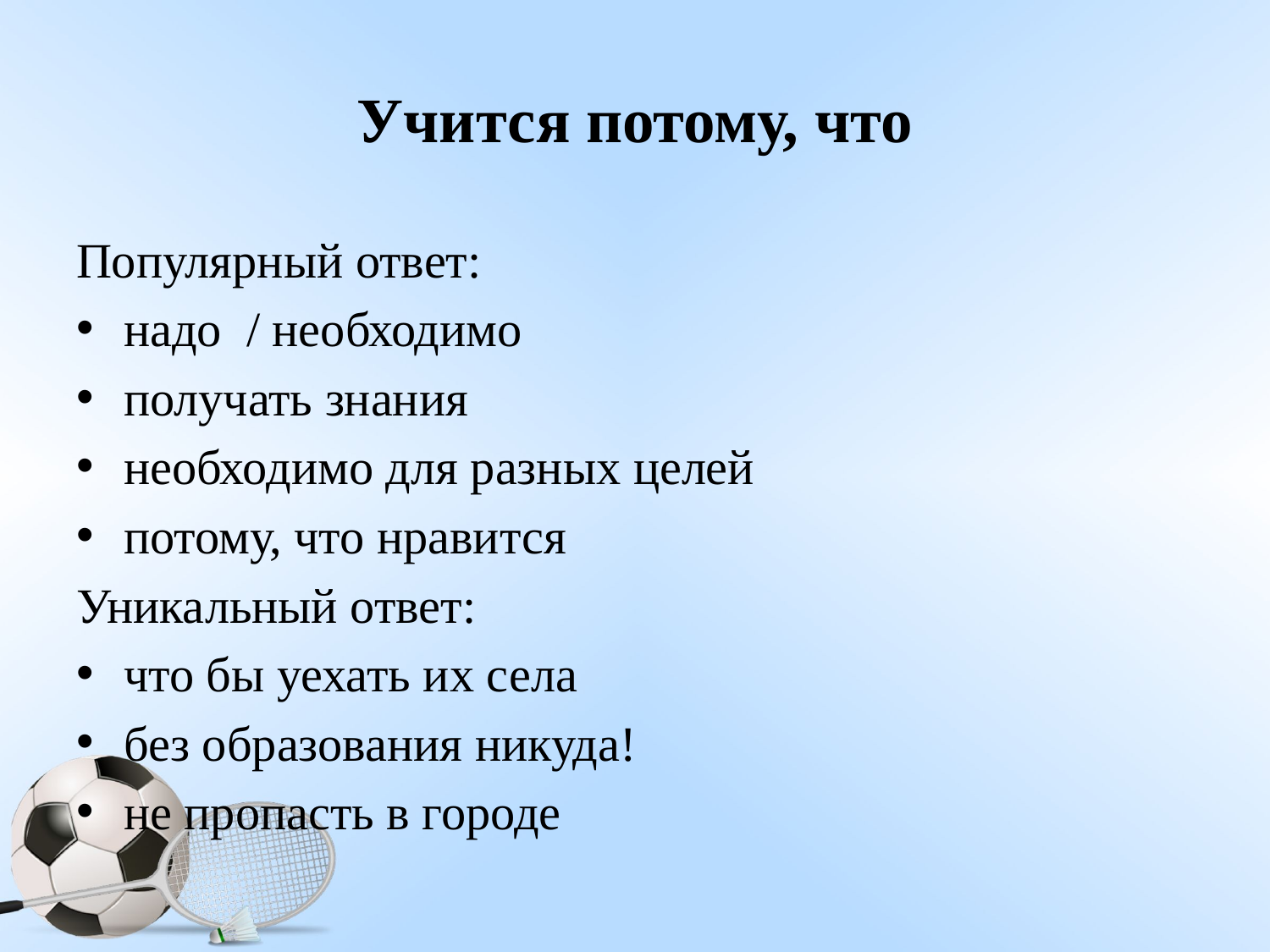

# Учится потому, что
Популярный ответ:
надо  / необходимо
получать знания
необходимо для разных целей
потому, что нравится
Уникальный ответ:
что бы уехать их села
без образования никуда!
не пропасть в городе